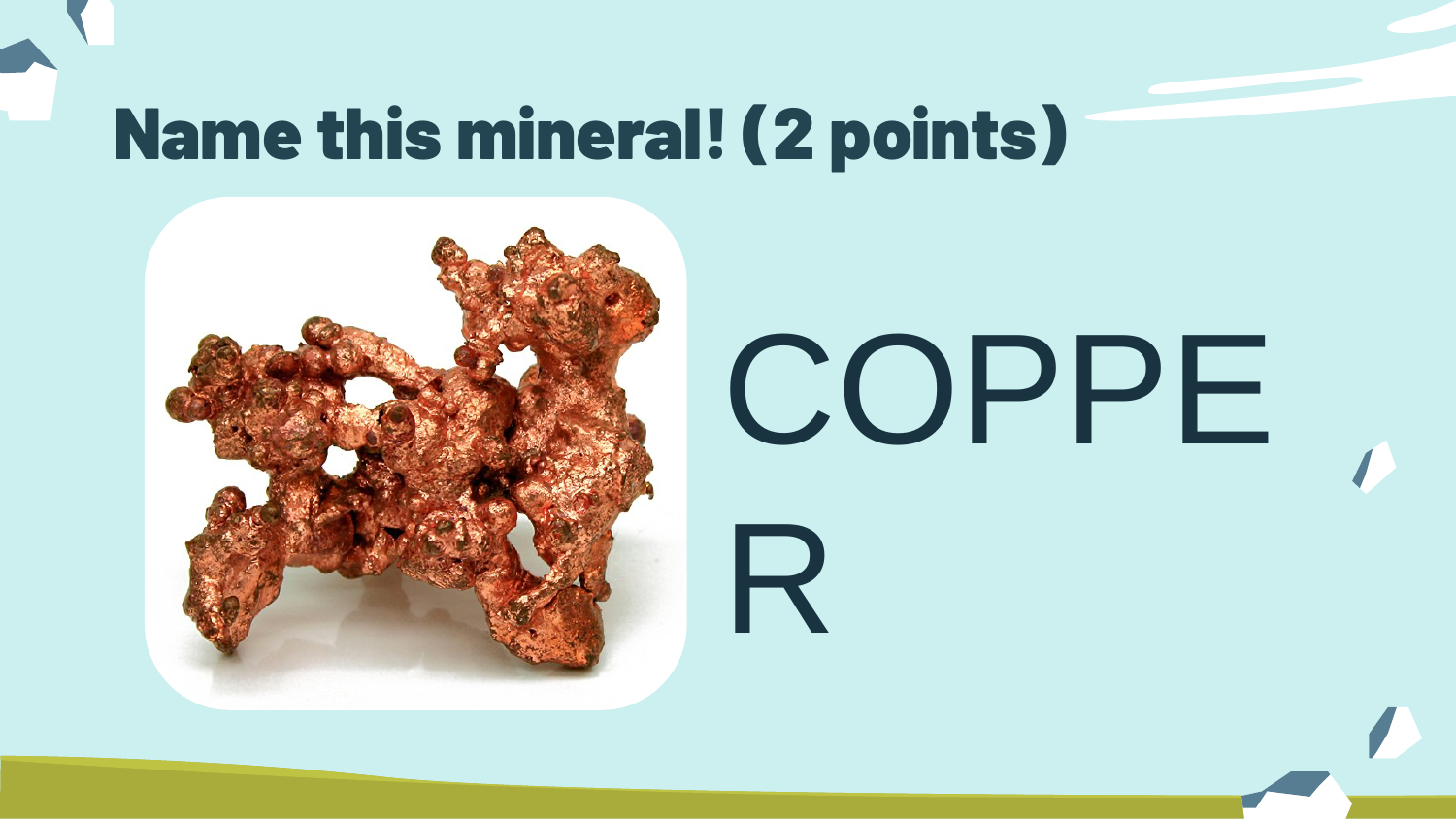

Name this mineral! (2 points)

# COPPER